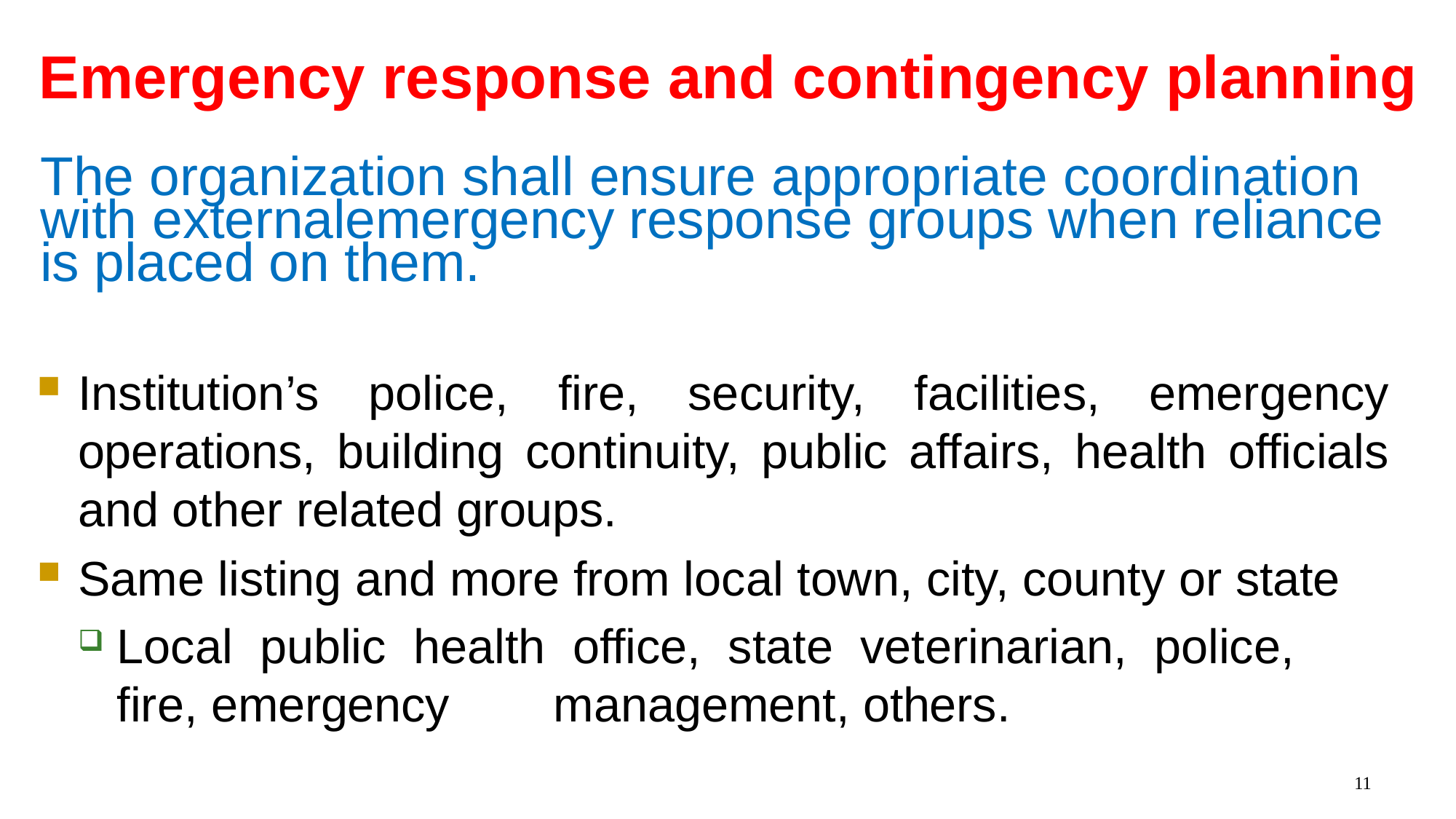

Emergency response and contingency planning
The organization shall ensure appropriate coordination with externalemergency response groups when reliance is placed on them.

Institution’s police, fire, security, facilities, emergency operations, building continuity, public affairs, health officials and other related groups.
Same listing and more from local town, city, county or state
Local public health office, state veterinarian, police, fire, emergency 	management, others.
11